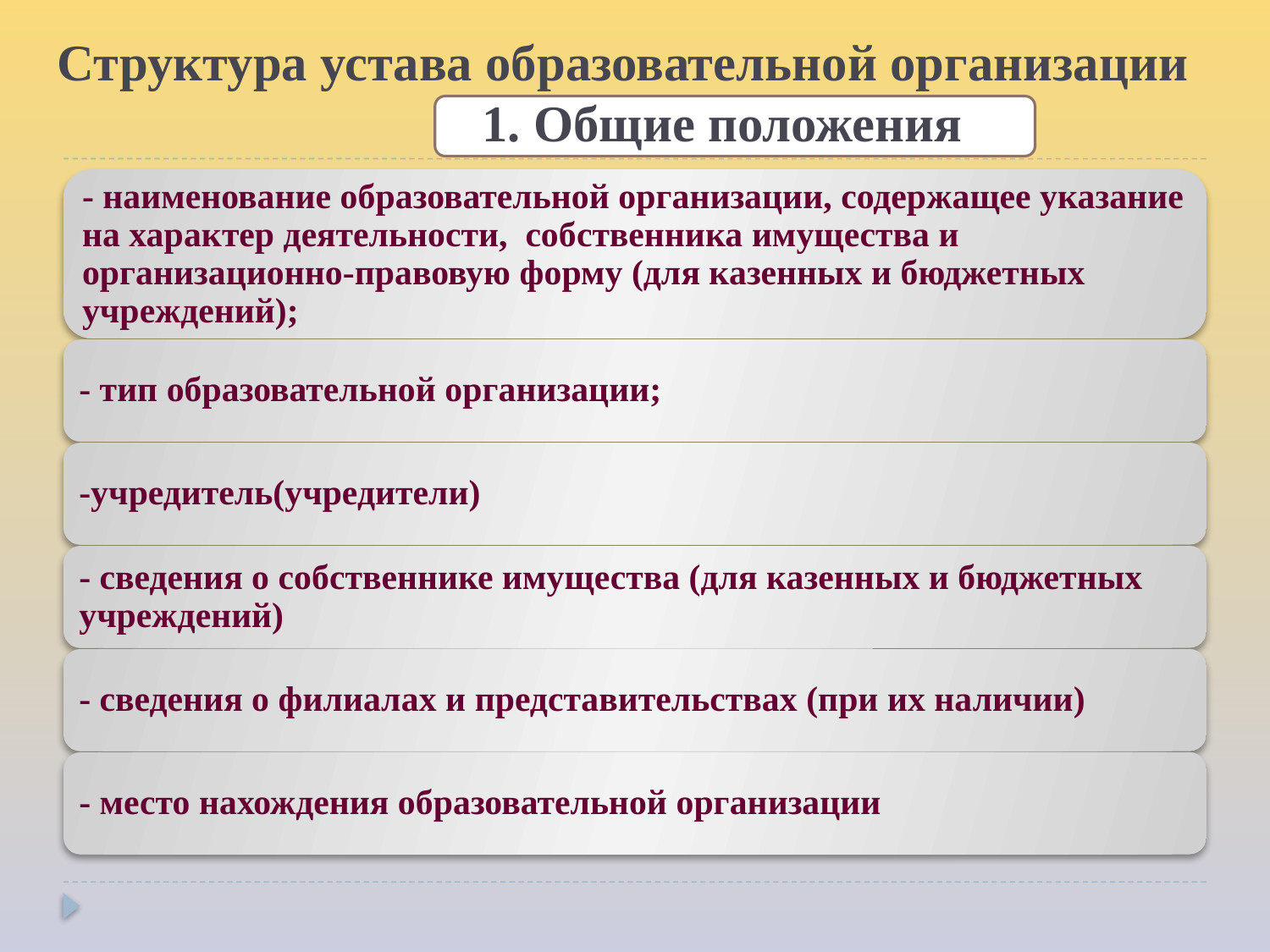

# Структура устава образовательной организации 1. Общие положения

- наименование образовательной организации, содержащее указание на характер деятельности,  собственника имущества и организационно-правовую форму (для казенных и бюджетных учреждений);
- тип образовательной организации;
-учредитель(учредители)
- сведения о собственнике имущества (для казенных и бюджетных учреждений)
- сведения о филиалах и представительствах (при их наличии)
- место нахождения образовательной организации